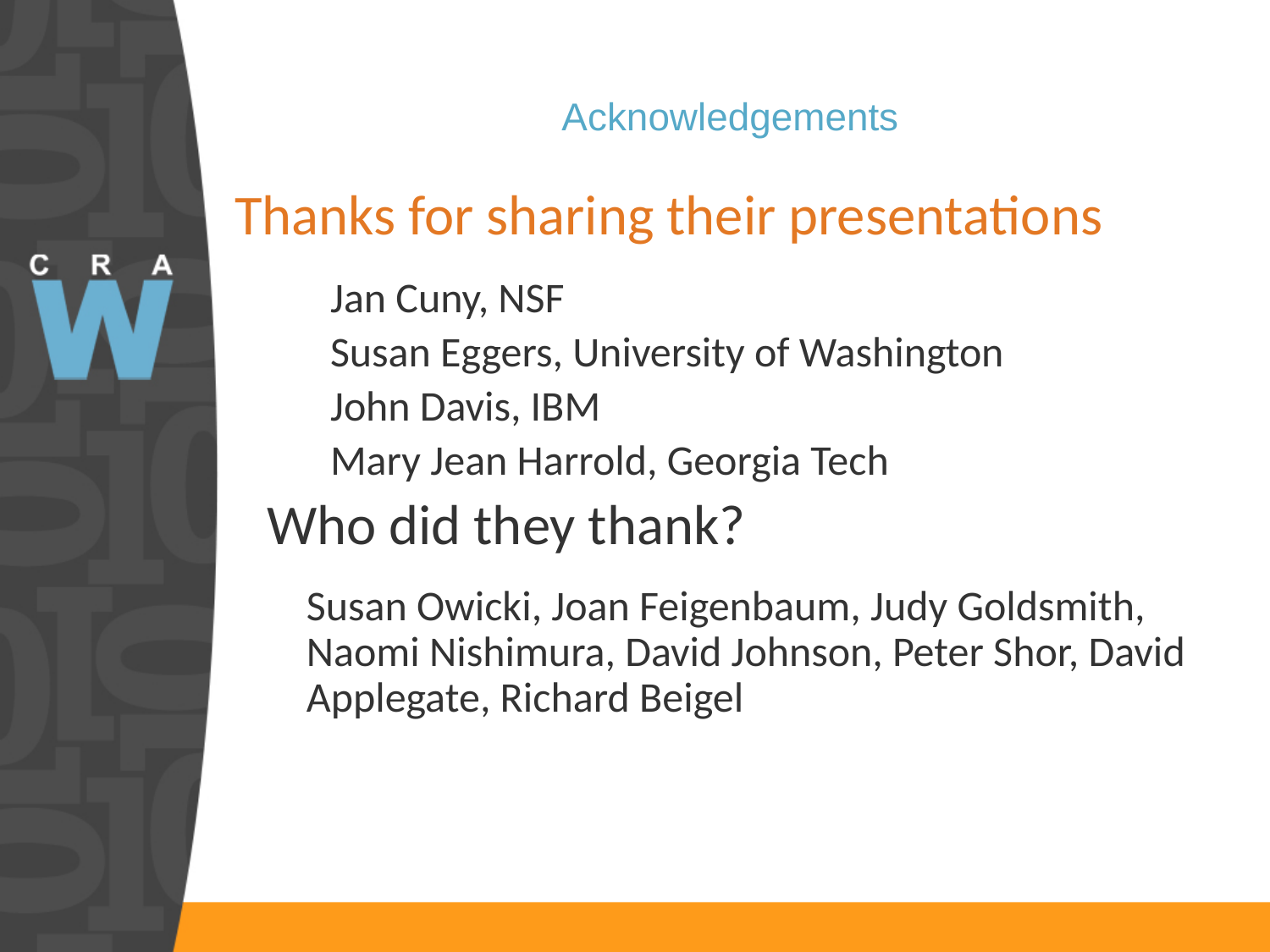

# Acknowledgements
  Thanks for sharing their presentations
Jan Cuny, NSF
Susan Eggers, University of Washington
John Davis, IBM
Mary Jean Harrold, Georgia Tech
Who did they thank?
Susan Owicki, Joan Feigenbaum, Judy Goldsmith, Naomi Nishimura, David Johnson, Peter Shor, David Applegate, Richard Beigel